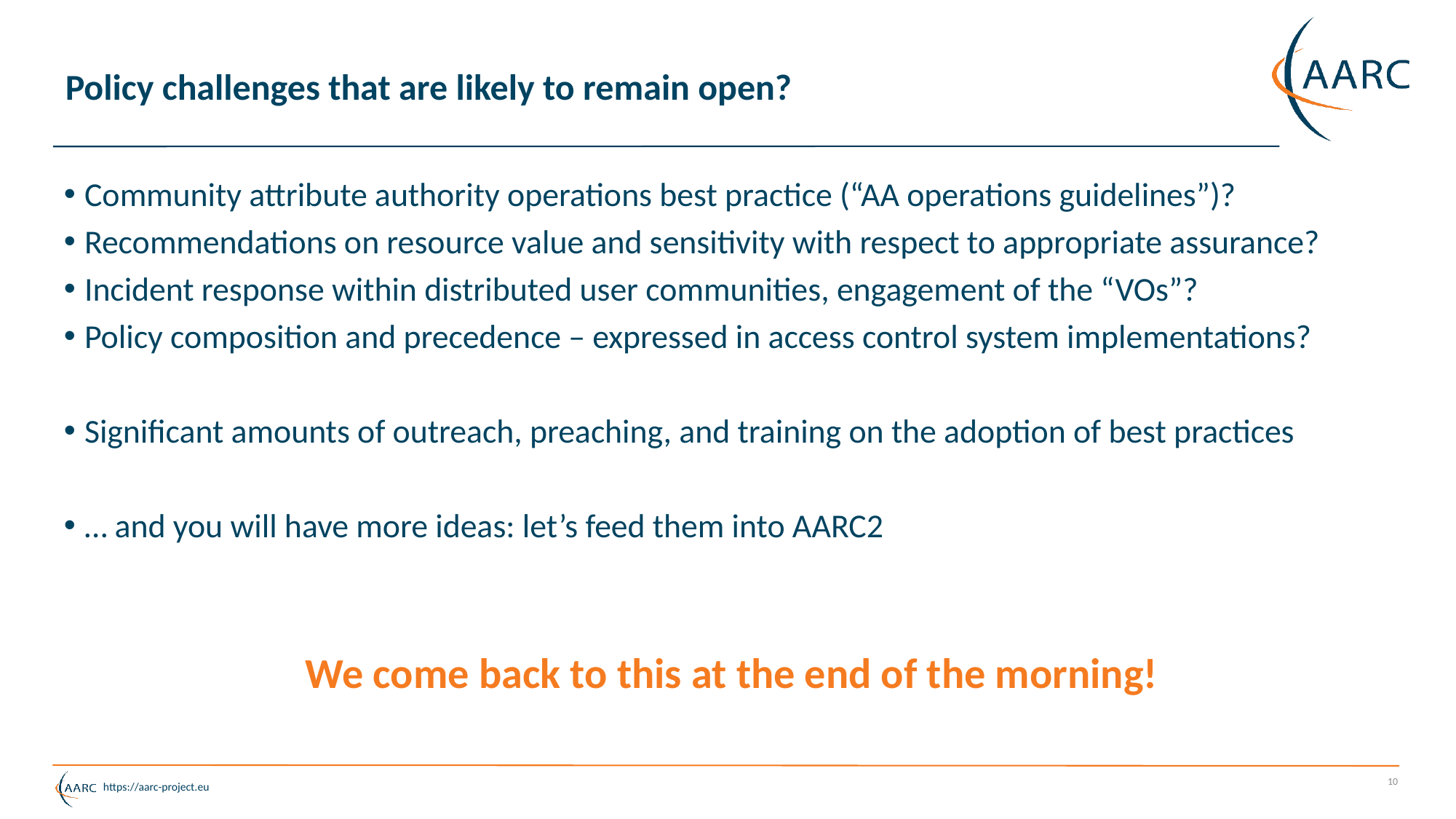

# Policy challenges that are likely to remain open?
Community attribute authority operations best practice (“AA operations guidelines”)?
Recommendations on resource value and sensitivity with respect to appropriate assurance?
Incident response within distributed user communities, engagement of the “VOs”?
Policy composition and precedence – expressed in access control system implementations?

Significant amounts of outreach, preaching, and training on the adoption of best practices

… and you will have more ideas: let’s feed them into AARC2
We come back to this at the end of the morning!
10